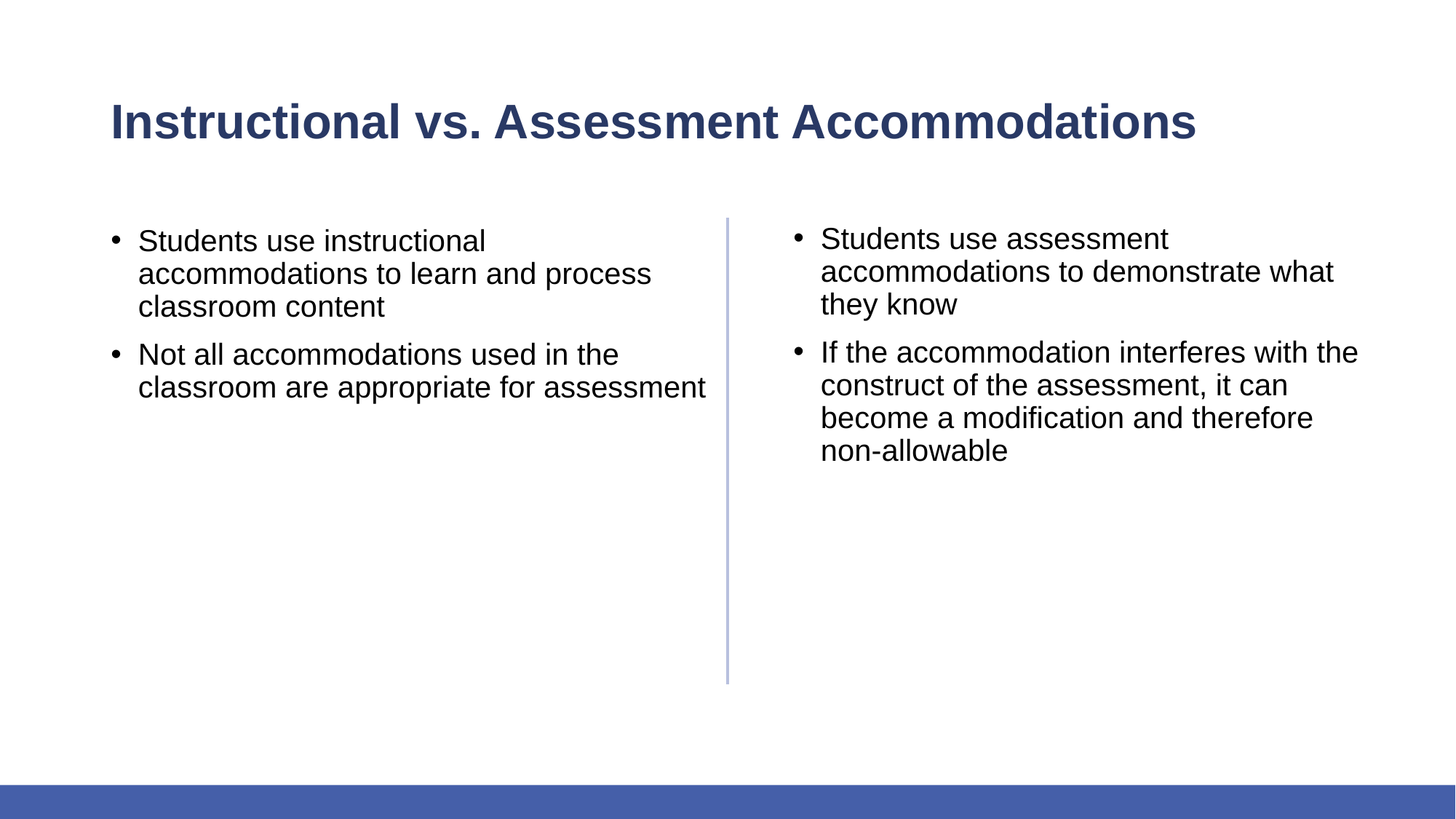

# Instructional vs. Assessment Accommodations
Students use assessment accommodations to demonstrate what they know
If the accommodation interferes with the construct of the assessment, it can become a modification and therefore non-allowable
Students use instructional accommodations to learn and process classroom content
Not all accommodations used in the classroom are appropriate for assessment